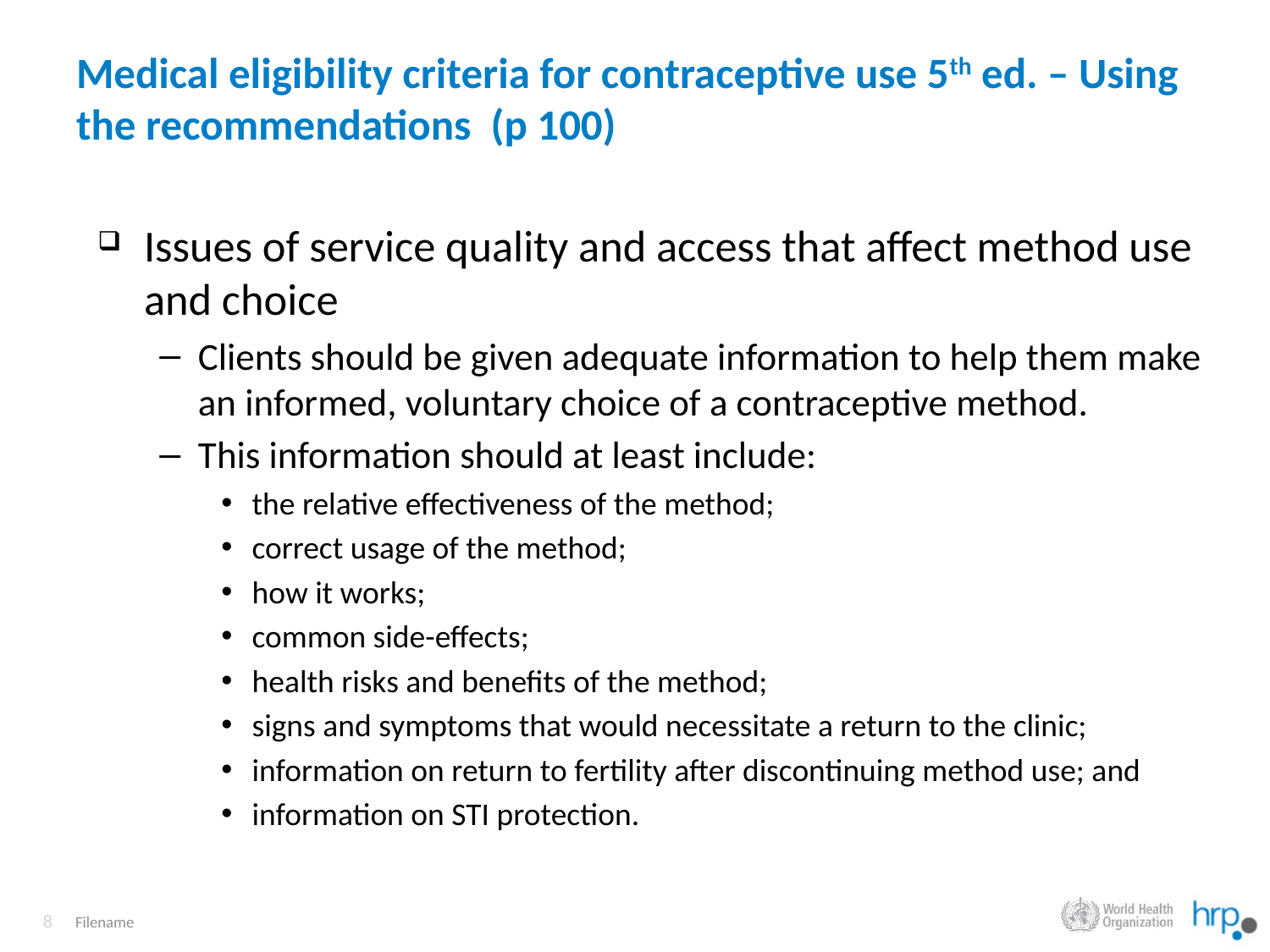

# Medical eligibility criteria for contraceptive use 5th ed. – Using the recommendations  (p 100)
Issues of service quality and access that affect method use and choice
Clients should be given adequate information to help them make an informed, voluntary choice of a contraceptive method.
This information should at least include:
the relative effectiveness of the method;
correct usage of the method;
how it works;
common side-effects;
health risks and benefits of the method;
signs and symptoms that would necessitate a return to the clinic;
information on return to fertility after discontinuing method use; and
information on STI protection.

Filename